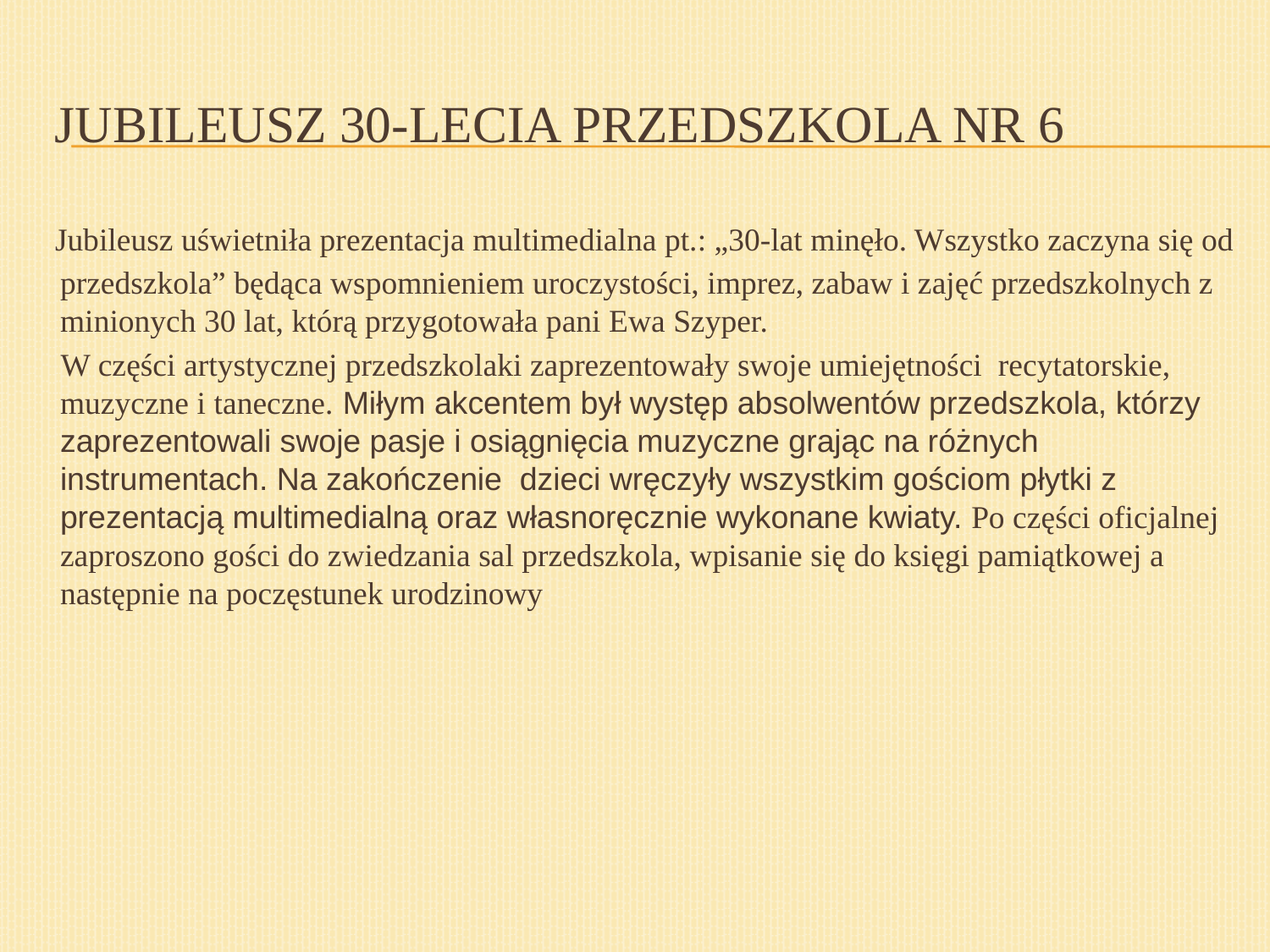

# Jubileusz 30-lecia Przedszkola Nr 6
   Jubileusz uświetniła prezentacja multimedialna pt.: „30-lat minęło. Wszystko zaczyna się od przedszkola” będąca wspomnieniem uroczystości, imprez, zabaw i zajęć przedszkolnych z minionych 30 lat, którą przygotowała pani Ewa Szyper.
      W części artystycznej przedszkolaki zaprezentowały swoje umiejętności  recytatorskie, muzyczne i taneczne. Miłym akcentem był występ absolwentów przedszkola, którzy zaprezentowali swoje pasje i osiągnięcia muzyczne grając na różnych instrumentach. Na zakończenie  dzieci wręczyły wszystkim gościom płytki z prezentacją multimedialną oraz własnoręcznie wykonane kwiaty. Po części oficjalnej zaproszono gości do zwiedzania sal przedszkola, wpisanie się do księgi pamiątkowej a następnie na poczęstunek urodzinowy